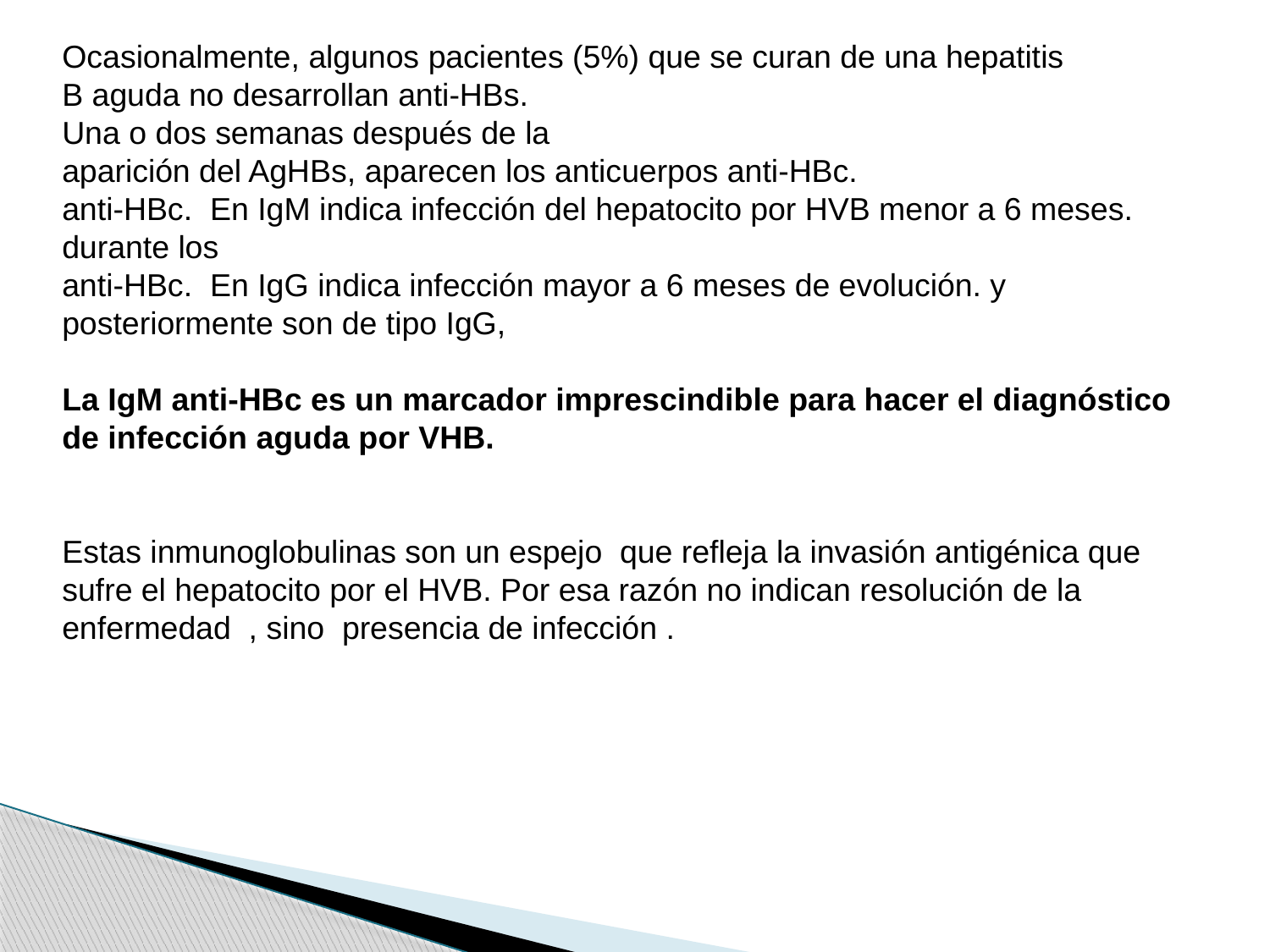

Ocasionalmente, algunos pacientes (5%) que se curan de una hepatitis
B aguda no desarrollan anti-HBs.
Una o dos semanas después de la
aparición del AgHBs, aparecen los anticuerpos anti-HBc.
anti-HBc.  En IgM indica infección del hepatocito por HVB menor a 6 meses. durante los
anti-HBc.  En IgG indica infección mayor a 6 meses de evolución. y posteriormente son de tipo IgG,

La IgM anti-HBc es un marcador imprescindible para hacer el diagnóstico  de infección aguda por VHB.

Estas inmunoglobulinas son un espejo  que refleja la invasión antigénica que sufre el hepatocito por el HVB. Por esa razón no indican resolución de la enfermedad  , sino  presencia de infección .